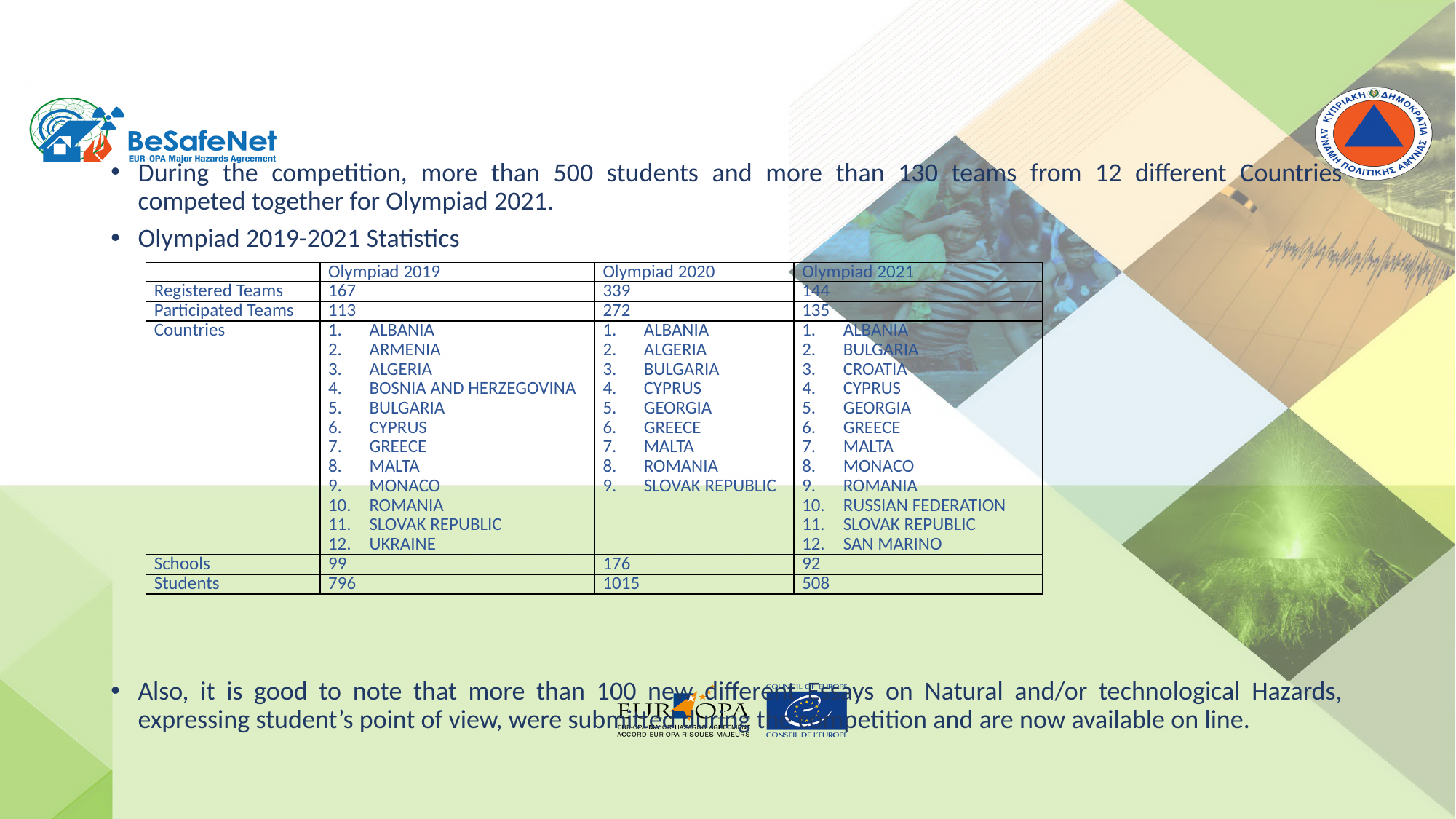

During the competition, more than 500 students and more than 130 teams from 12 different Countries competed together for Olympiad 2021.
Olympiad 2019-2021 Statistics

Also, it is good to note that more than 100 new different Essays on Natural and/or technological Hazards, expressing student’s point of view, were submitted during the competition and are now available on line.
|  | Olympiad 2019 | Olympiad 2020 | Olympiad 2021 |
| --- | --- | --- | --- |
| Registered Teams | 167 | 339 | 144 |
| Participated Teams | 113 | 272 | 135 |
| Countries | ALBANIA ARMENIA ALGERIA BOSNIA AND HERZEGOVINA BULGARIA CYPRUS GREECE MALTA MONACO ROMANIA SLOVAK REPUBLIC UKRAINE | ALBANIA ALGERIA BULGARIA CYPRUS GEORGIA GREECE MALTA ROMANIA SLOVAK REPUBLIC | ALBANIA BULGARIA CROATIA CYPRUS GEORGIA GREECE MALTA MONACO ROMANIA RUSSIAN FEDERATION SLOVAK REPUBLIC SAN MARINO |
| Schools | 99 | 176 | 92 |
| Students | 796 | 1015 | 508 |